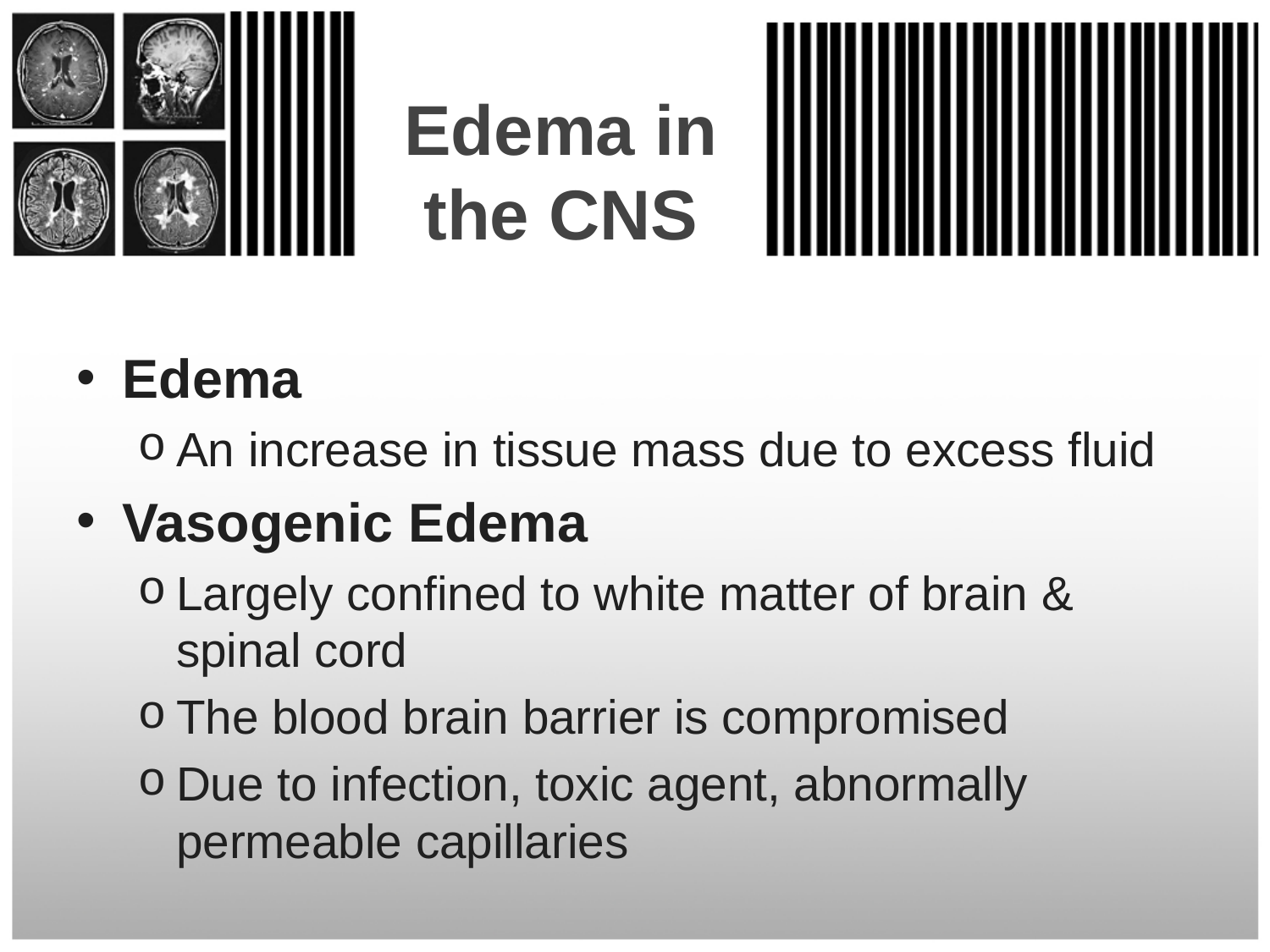

# Edema in the CNS

Edema
An increase in tissue mass due to excess fluid
Vasogenic Edema
Largely confined to white matter of brain & spinal cord
The blood brain barrier is compromised
Due to infection, toxic agent, abnormally permeable capillaries